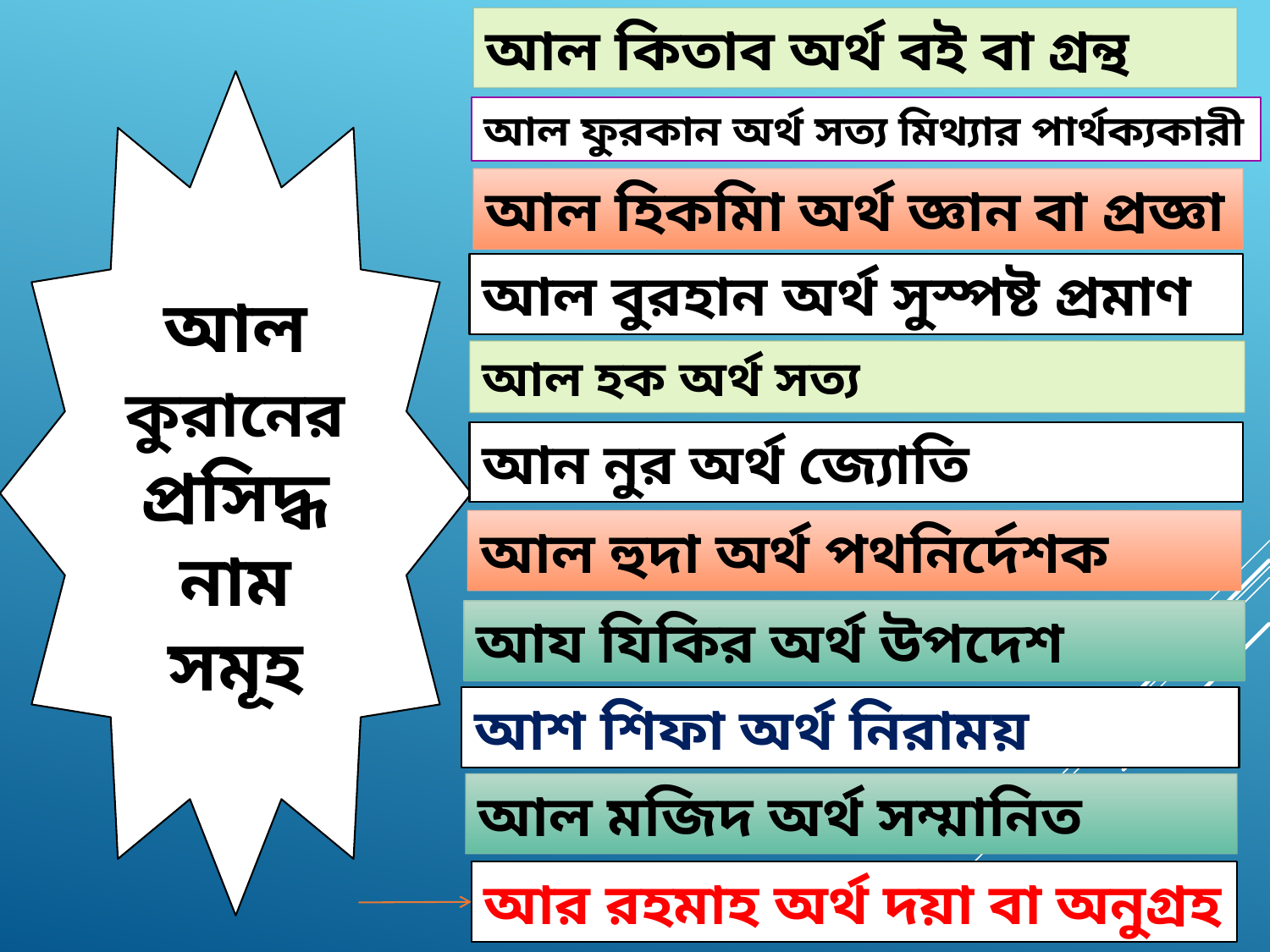

আল কিতাব অর্থ বই বা গ্রন্থ
আল কুরানের প্রসিদ্ধ নাম
সমূহ
আল ফুরকান অর্থ সত্য মিথ্যার পার্থক্যকারী
আল হিকমিা অর্থ জ্ঞান বা প্রজ্ঞা
আল বুরহান অর্থ সুস্পষ্ট প্রমাণ
আল হক অর্থ সত্য
আন নুর অর্থ জ্যোতি
আল হুদা অর্থ পথনির্দেশক
আয যিকির অর্থ উপদেশ
আশ শিফা অর্থ নিরাময়
আল মজিদ অর্থ সম্মানিত
আর রহমাহ অর্থ দয়া বা অনুগ্রহ